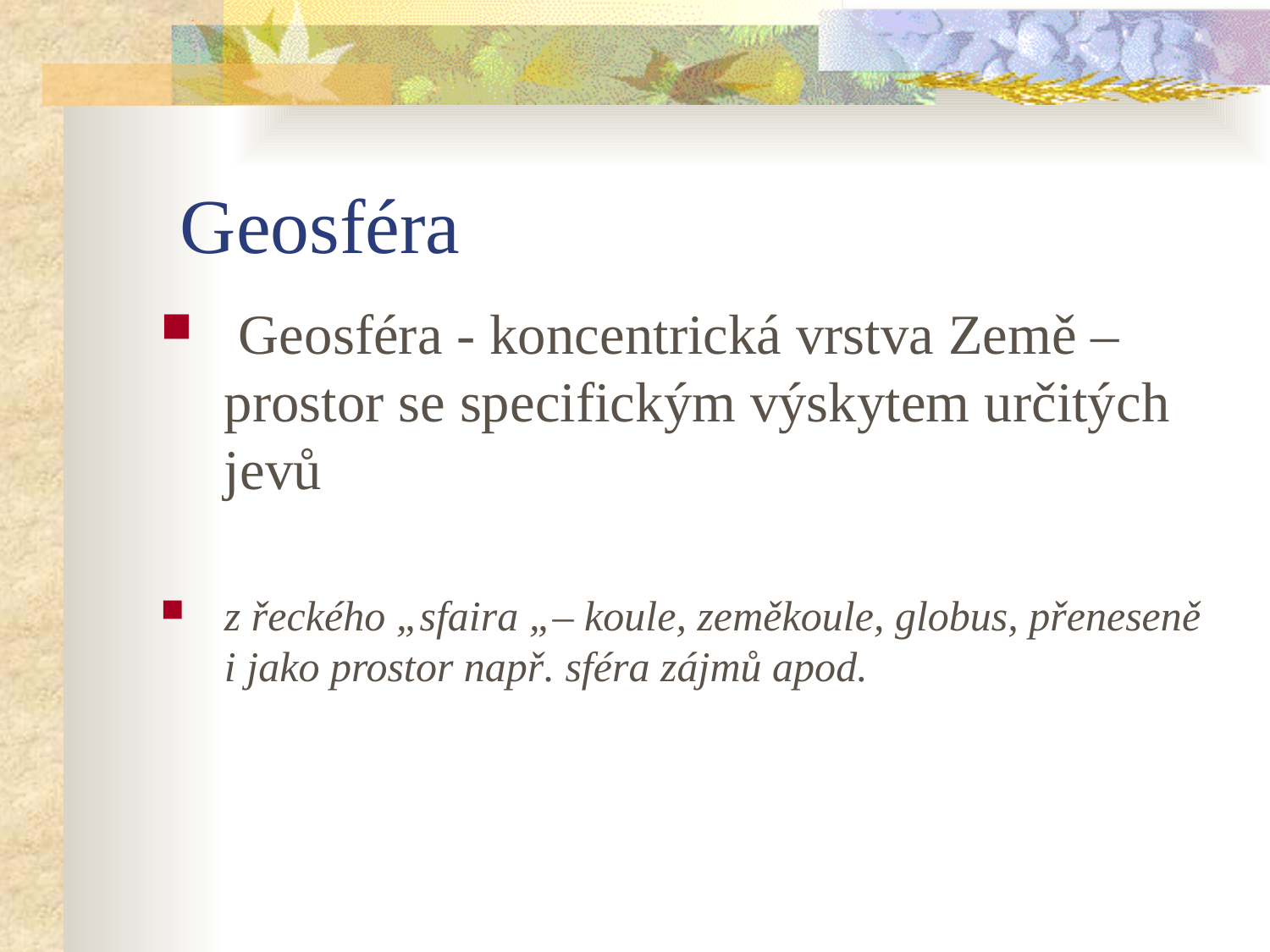

# Geosféra
 Geosféra - koncentrická vrstva Země – prostor se specifickým výskytem určitých jevů

z řeckého „sfaira „– koule, zeměkoule, globus, přeneseně i jako prostor např. sféra zájmů apod.